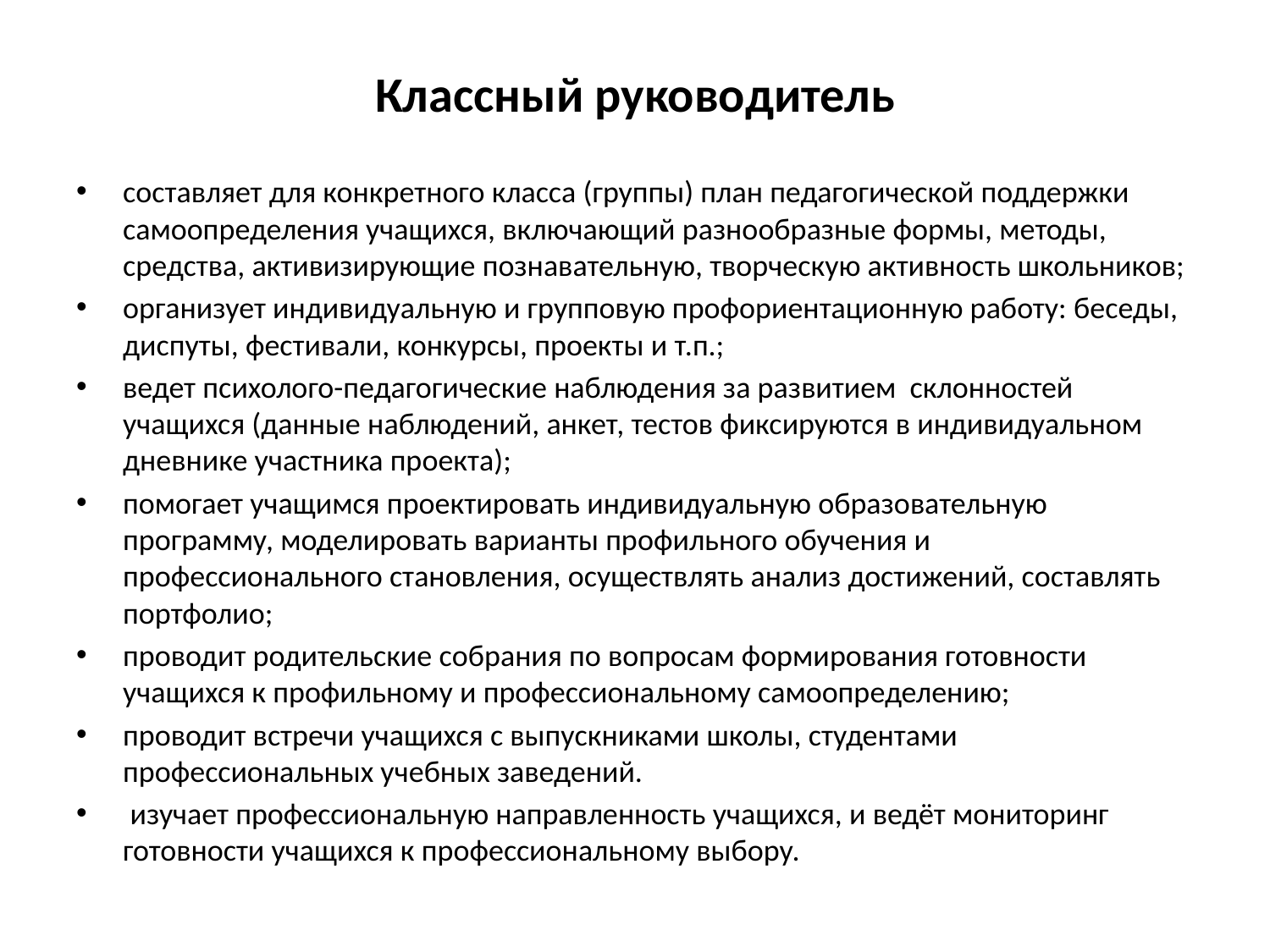

# Классный руководитель
составляет для конкретного класса (группы) план педагогической поддержки самоопределения учащихся, включающий разнообразные формы, методы, средства, активизирующие познавательную, творческую активность школьников;
организует индивидуальную и групповую профориентационную работу: беседы, диспуты, фестивали, конкурсы, проекты и т.п.;
ведет психолого-педагогические наблюдения за развитием  склонностей учащихся (данные наблюдений, анкет, тестов фиксируются в индивидуальном дневнике участника проекта);
помогает учащимся проектировать индивидуальную образовательную программу, моделировать варианты профильного обучения и профессионального становления, осуществлять анализ достижений, составлять  портфолио;
проводит родительские собрания по вопросам формирования готовности учащихся к профильному и профессиональному самоопределению;
проводит встречи учащихся с выпускниками школы, студентами профессиональных учебных заведений.
 изучает профессиональную направленность учащихся, и ведёт мониторинг готовности учащихся к профессиональному выбору.